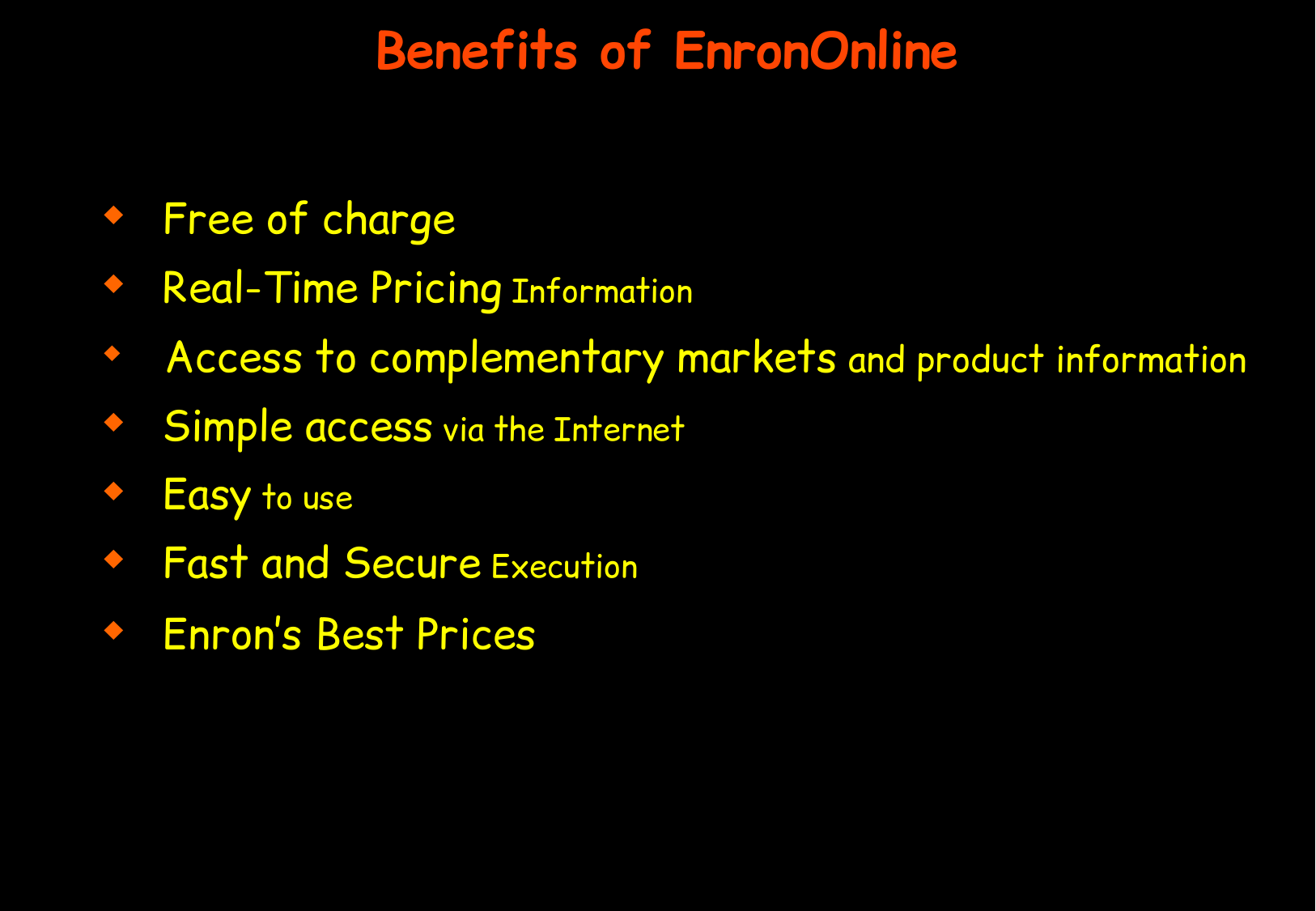

Benefits of EnronOnline
# Free of charge
 Real-Time Pricing Information
 Access to complementary markets and product information
 Simple access via the Internet
 Easy to use
 Fast and Secure Execution
 Enron’s Best Prices